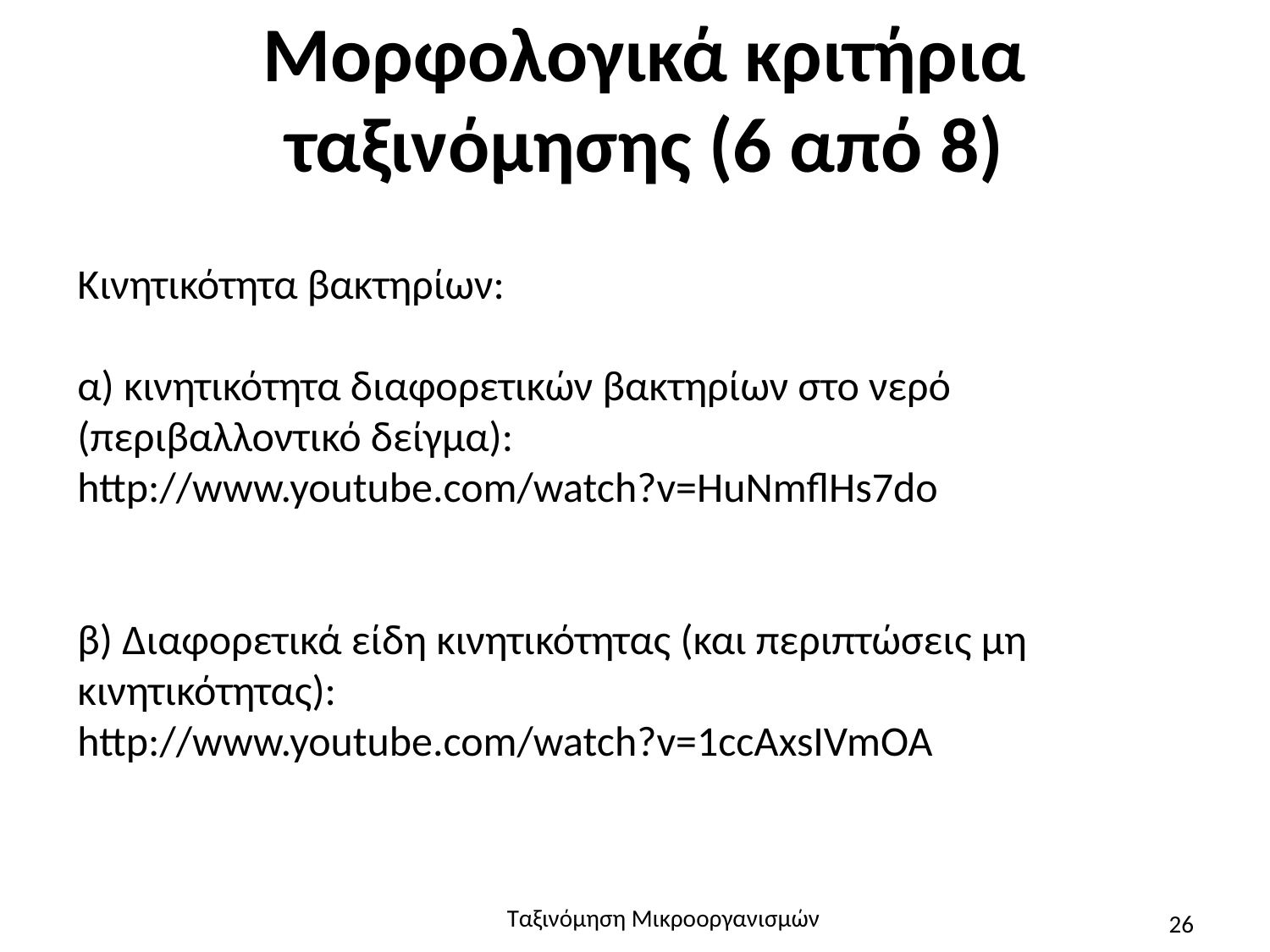

# Μορφολογικά κριτήρια ταξινόμησης (6 από 8)
Κινητικότητα βακτηρίων:

α) κινητικότητα διαφορετικών βακτηρίων στο νερό (περιβαλλοντικό δείγμα):
http://www.youtube.com/watch?v=HuNmflHs7do

β) Διαφορετικά είδη κινητικότητας (και περιπτώσεις μη κινητικότητας):
http://www.youtube.com/watch?v=1ccAxsIVmOA
Ταξινόμηση Μικροοργανισμών
26